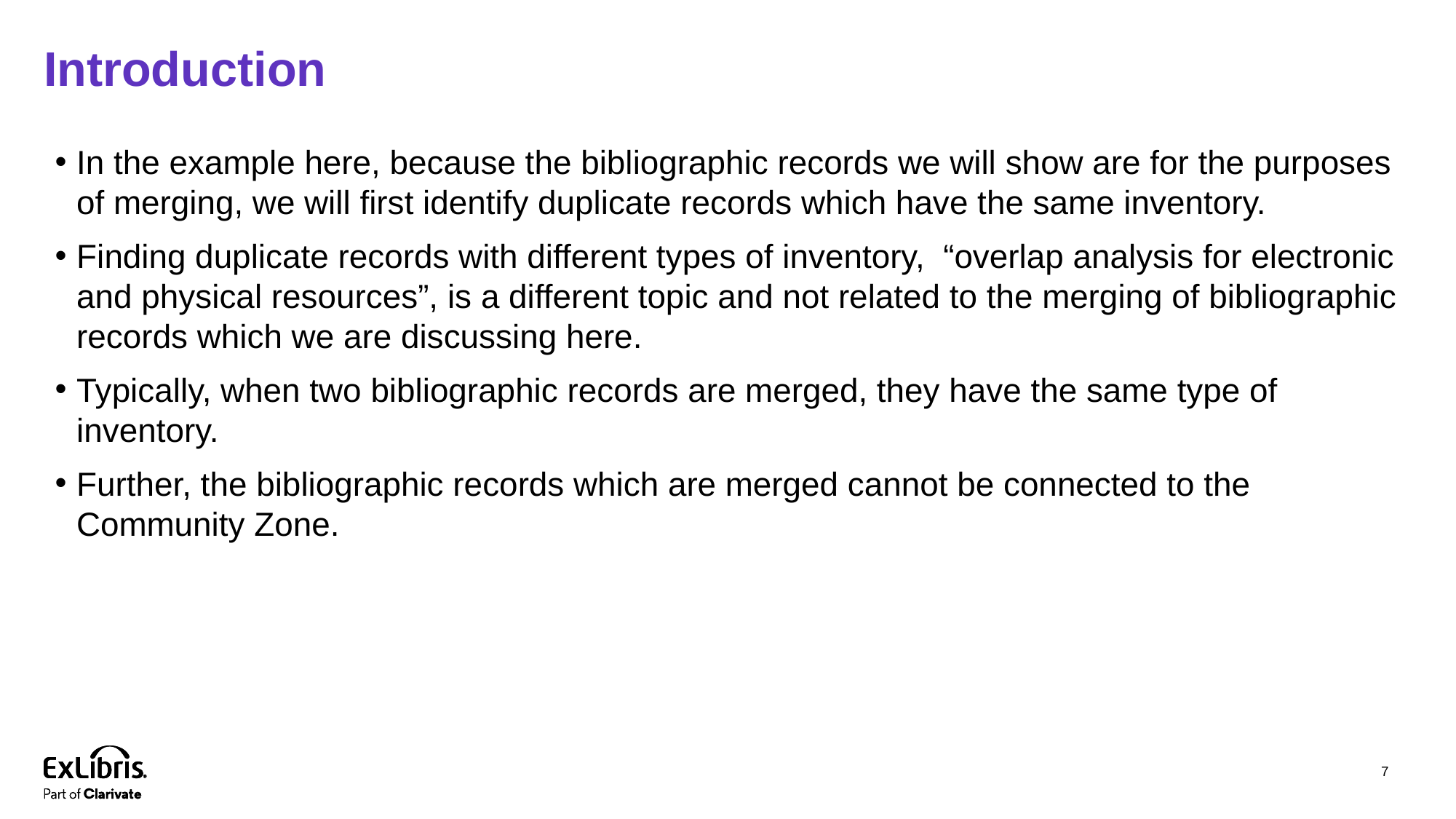

# Introduction
In the example here, because the bibliographic records we will show are for the purposes of merging, we will first identify duplicate records which have the same inventory.
Finding duplicate records with different types of inventory,  “overlap analysis for electronic and physical resources”, is a different topic and not related to the merging of bibliographic records which we are discussing here.
Typically, when two bibliographic records are merged, they have the same type of inventory.
Further, the bibliographic records which are merged cannot be connected to the Community Zone.

7